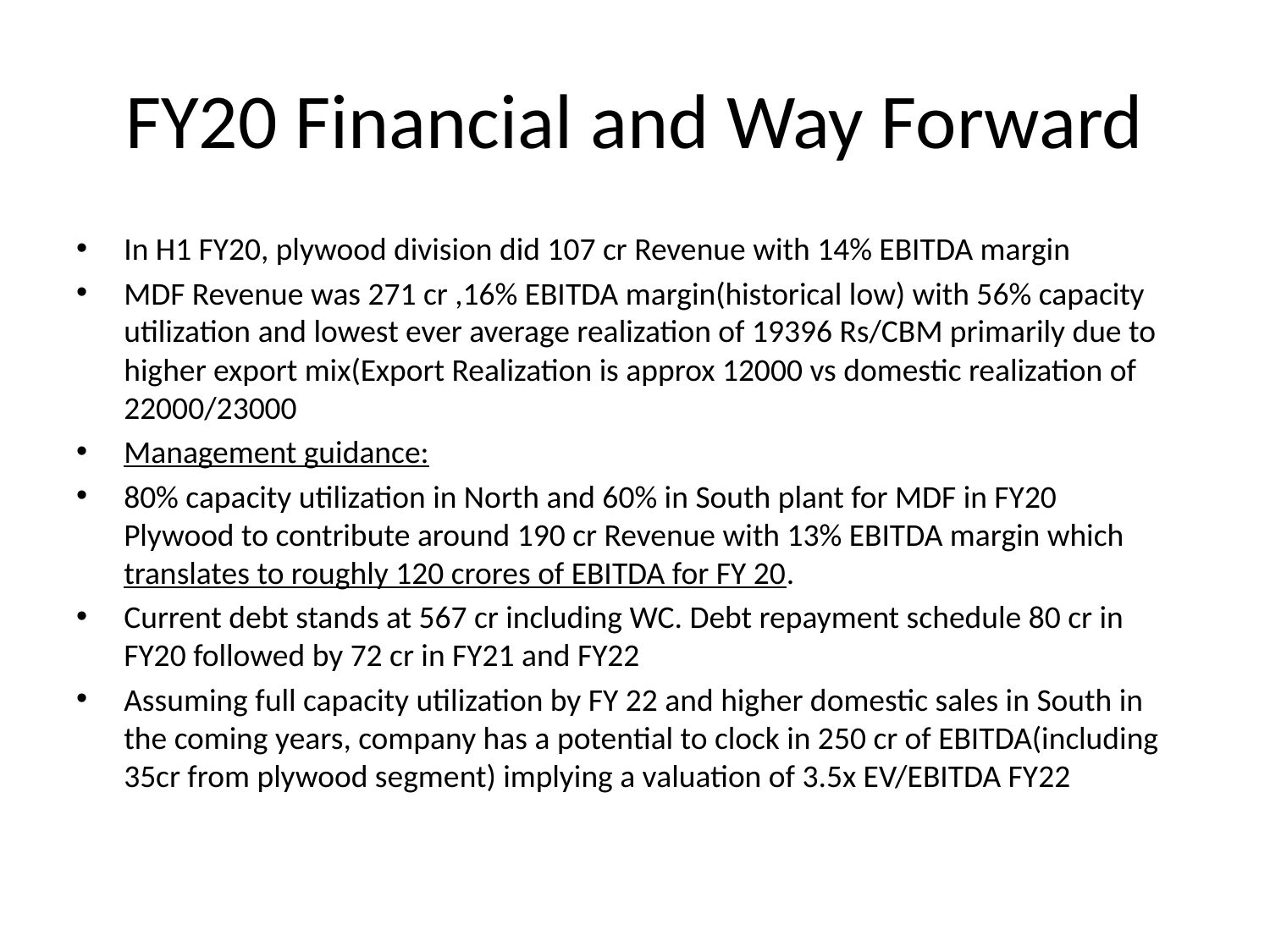

# FY20 Financial and Way Forward
In H1 FY20, plywood division did 107 cr Revenue with 14% EBITDA margin
MDF Revenue was 271 cr ,16% EBITDA margin(historical low) with 56% capacity utilization and lowest ever average realization of 19396 Rs/CBM primarily due to higher export mix(Export Realization is approx 12000 vs domestic realization of 22000/23000
Management guidance:
80% capacity utilization in North and 60% in South plant for MDF in FY20
Plywood to contribute around 190 cr Revenue with 13% EBITDA margin which translates to roughly 120 crores of EBITDA for FY 20.
Current debt stands at 567 cr including WC. Debt repayment schedule 80 cr in FY20 followed by 72 cr in FY21 and FY22
Assuming full capacity utilization by FY 22 and higher domestic sales in South in the coming years, company has a potential to clock in 250 cr of EBITDA(including 35cr from plywood segment) implying a valuation of 3.5x EV/EBITDA FY22